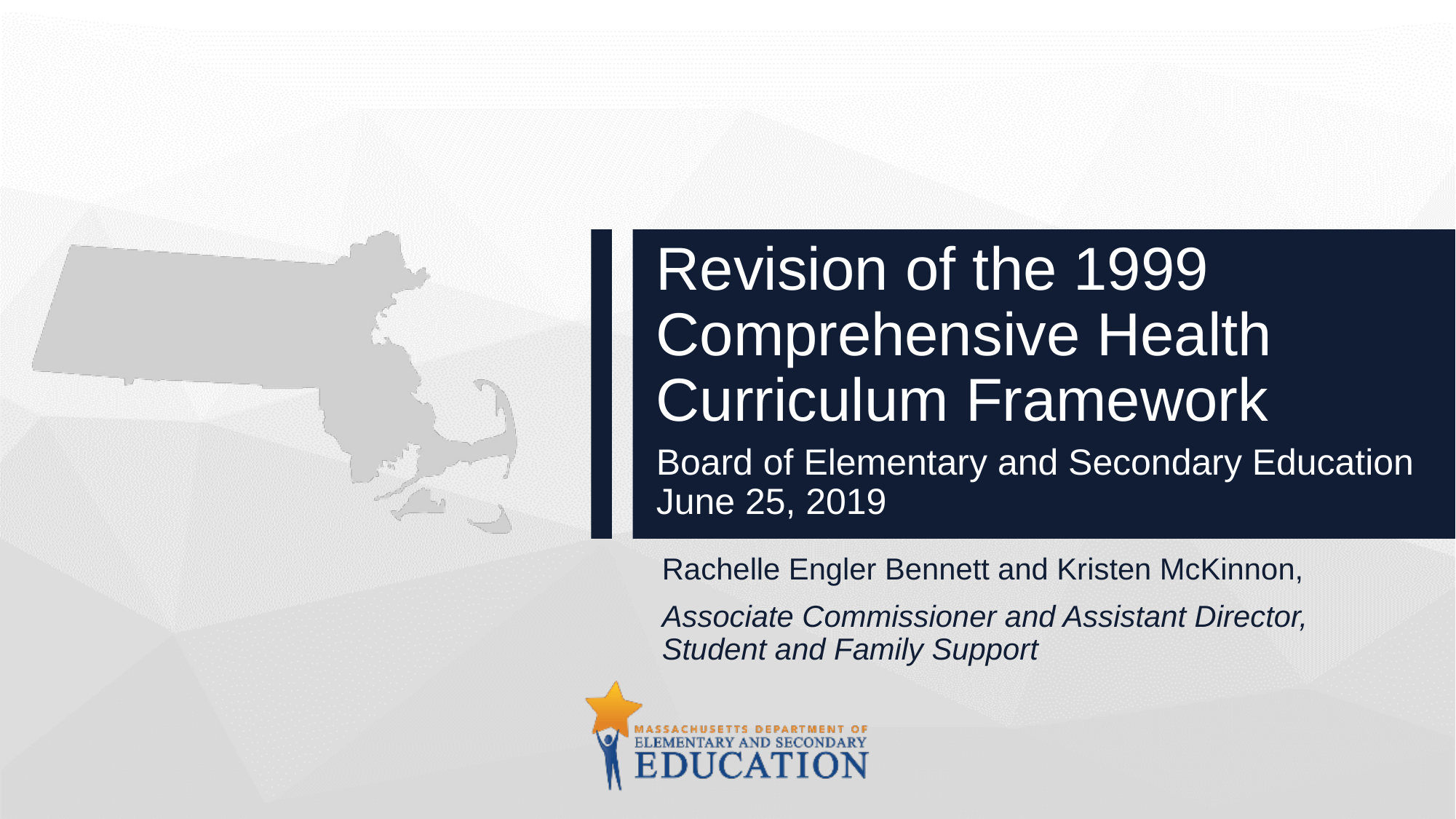

# Revision of the 1999 Comprehensive Health Curriculum Framework Board of Elementary and Secondary Education June 25, 2019
Rachelle Engler Bennett and Kristen McKinnon,
Associate Commissioner and Assistant Director,
Student and Family Support